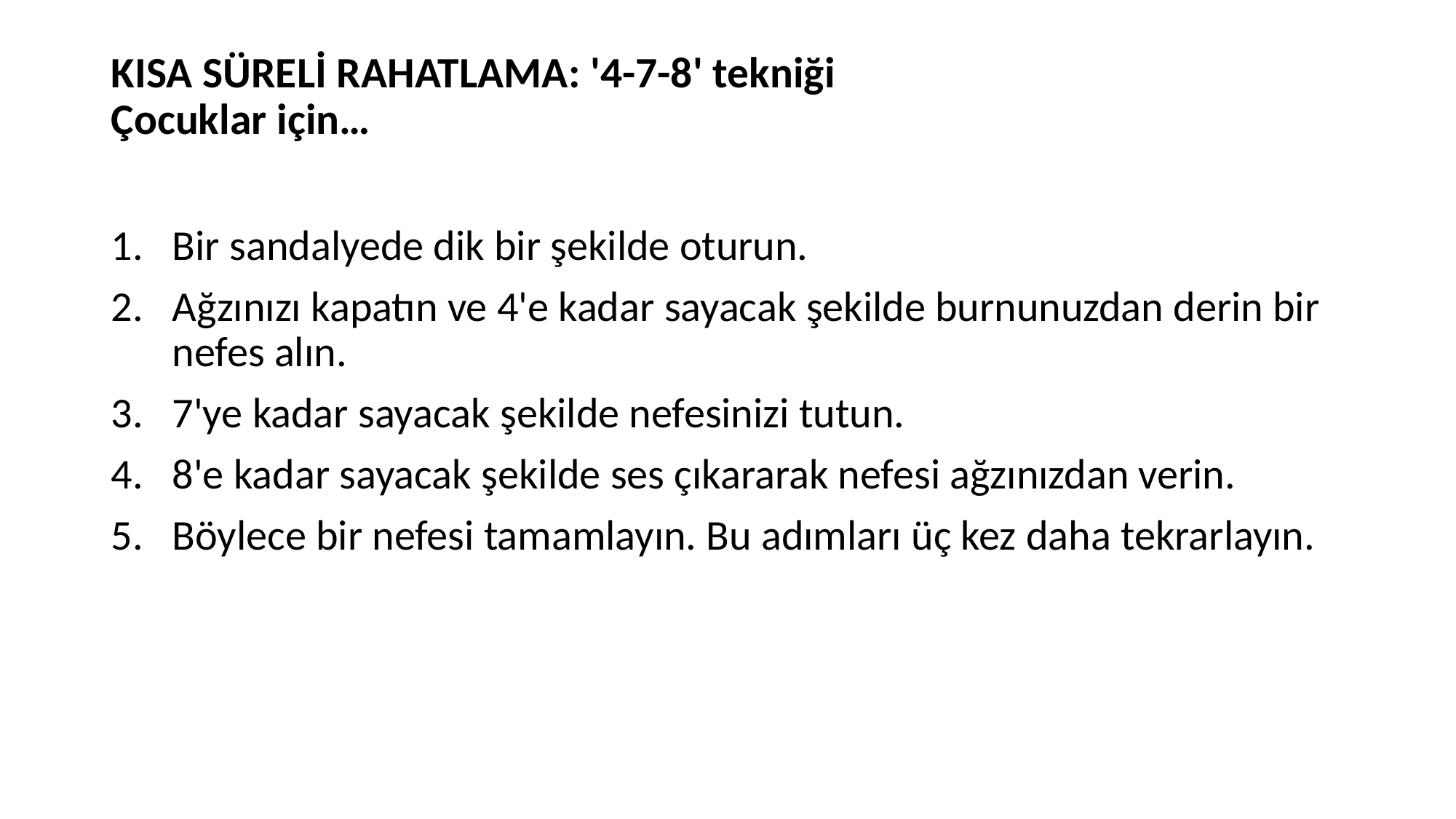

# KISA SÜRELİ RAHATLAMA: '4-7-8' tekniği Çocuklar için…
Bir sandalyede dik bir şekilde oturun.
Ağzınızı kapatın ve 4'e kadar sayacak şekilde burnunuzdan derin bir nefes alın.
7'ye kadar sayacak şekilde nefesinizi tutun.
8'e kadar sayacak şekilde ses çıkararak nefesi ağzınızdan verin.
Böylece bir nefesi tamamlayın. Bu adımları üç kez daha tekrarlayın.